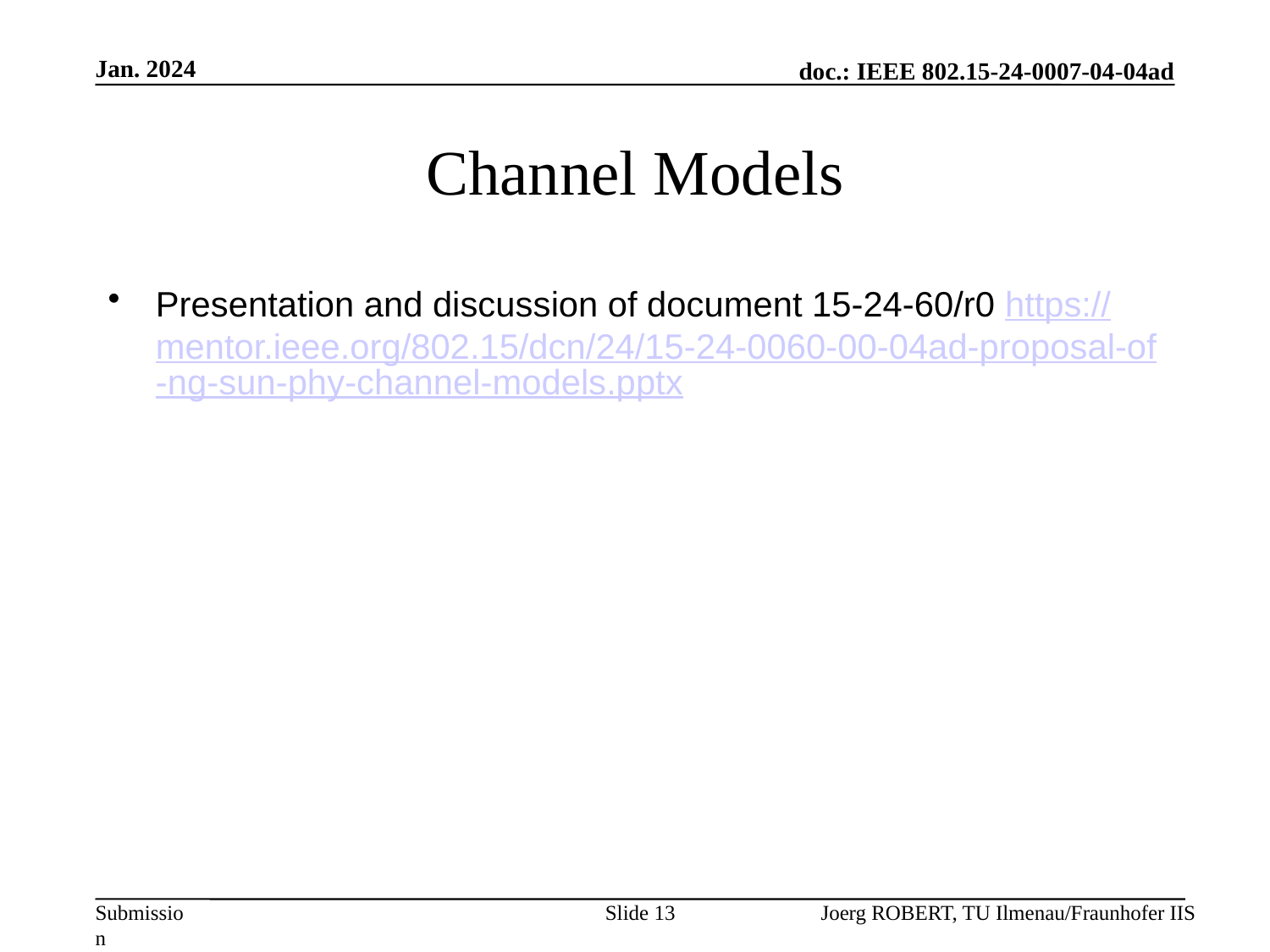

Jan. 2024
# Channel Models
Presentation and discussion of document 15-24-60/r0 https://mentor.ieee.org/802.15/dcn/24/15-24-0060-00-04ad-proposal-of-ng-sun-phy-channel-models.pptx

Slide 13
Joerg ROBERT, TU Ilmenau/Fraunhofer IIS